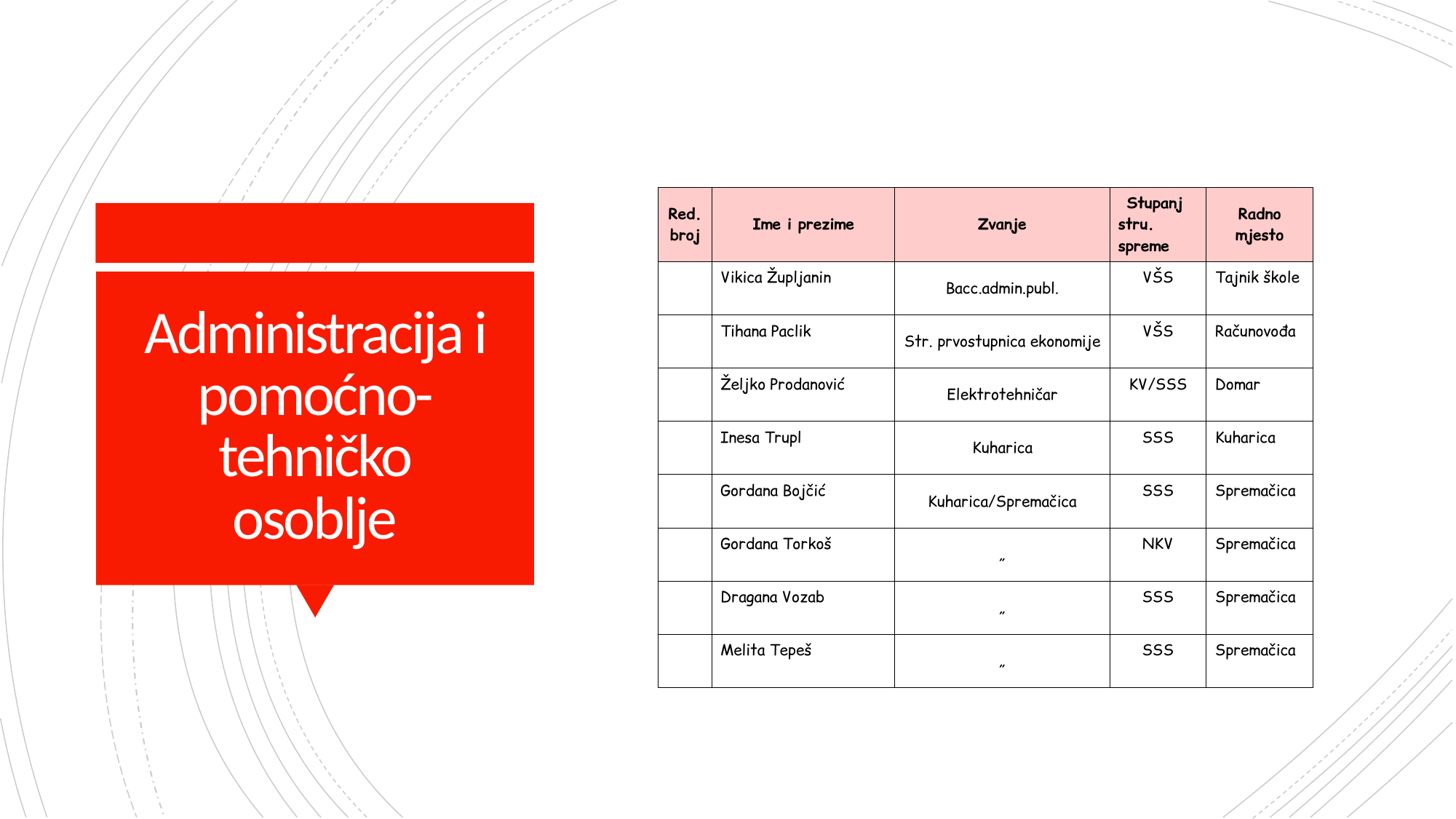

| Red. broj | Ime i prezime | Zvanje | Stupanj  stru. spreme | Radno mjesto |
| --- | --- | --- | --- | --- |
|  | Vikica Župljanin | Bacc.admin.publ. | VŠS | Tajnik škole |
|  | Tihana Paclik | Str. prvostupnica ekonomije | VŠS | Računovođa |
|  | Željko Prodanović | Elektrotehničar | KV/SSS | Domar |
|  | Inesa Trupl | Kuharica | SSS | Kuharica |
|  | Gordana Bojčić | Kuharica/Spremačica | SSS | Spremačica |
|  | Gordana Torkoš | „ | NKV | Spremačica |
|  | Dragana Vozab | „ | SSS | Spremačica |
|  | Melita Tepeš | „ | SSS | Spremačica |
# Administracija i pomoćno-tehničko osoblje